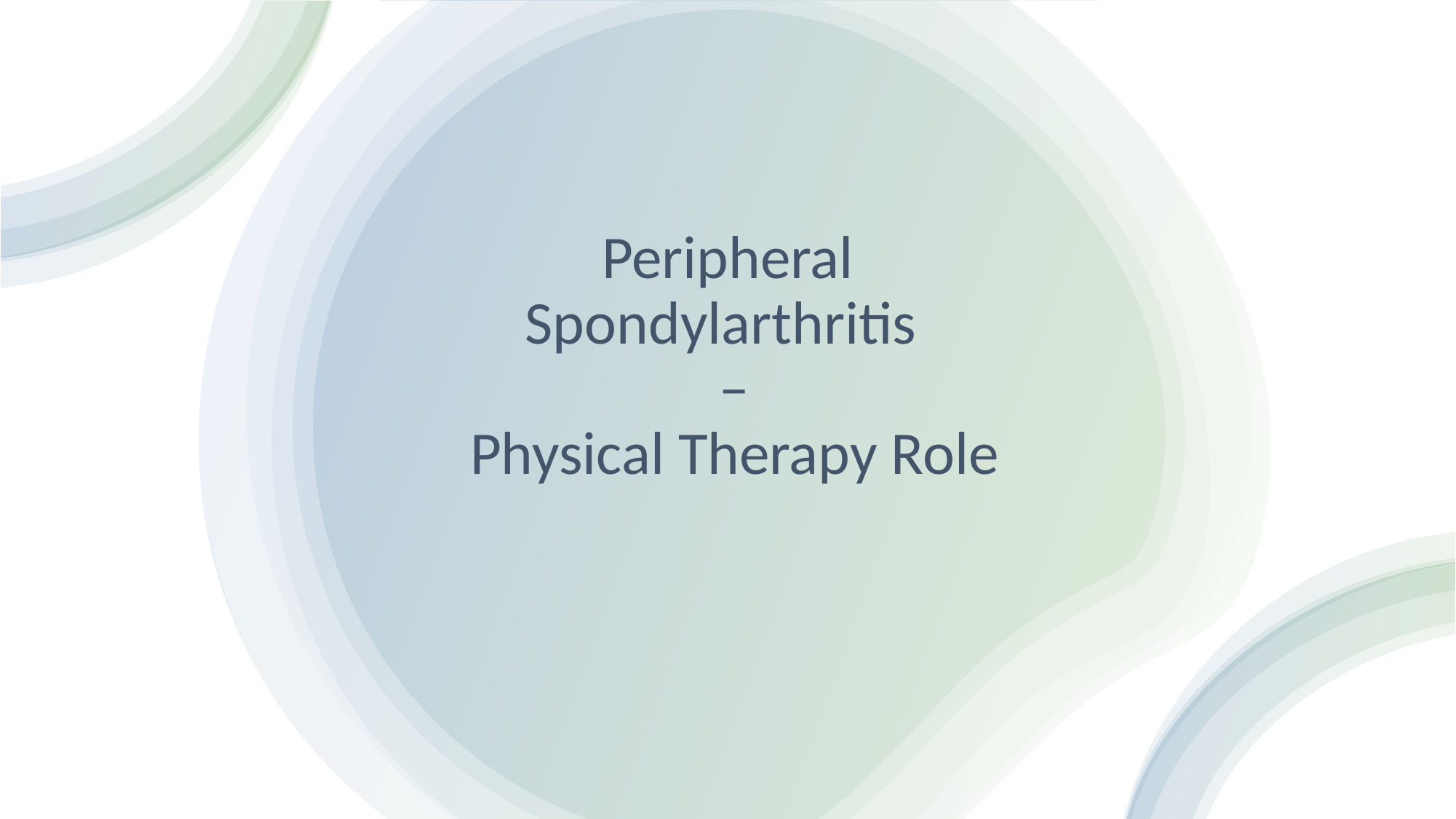

# Peripheral Spondylarthritis – Physical Therapy Role